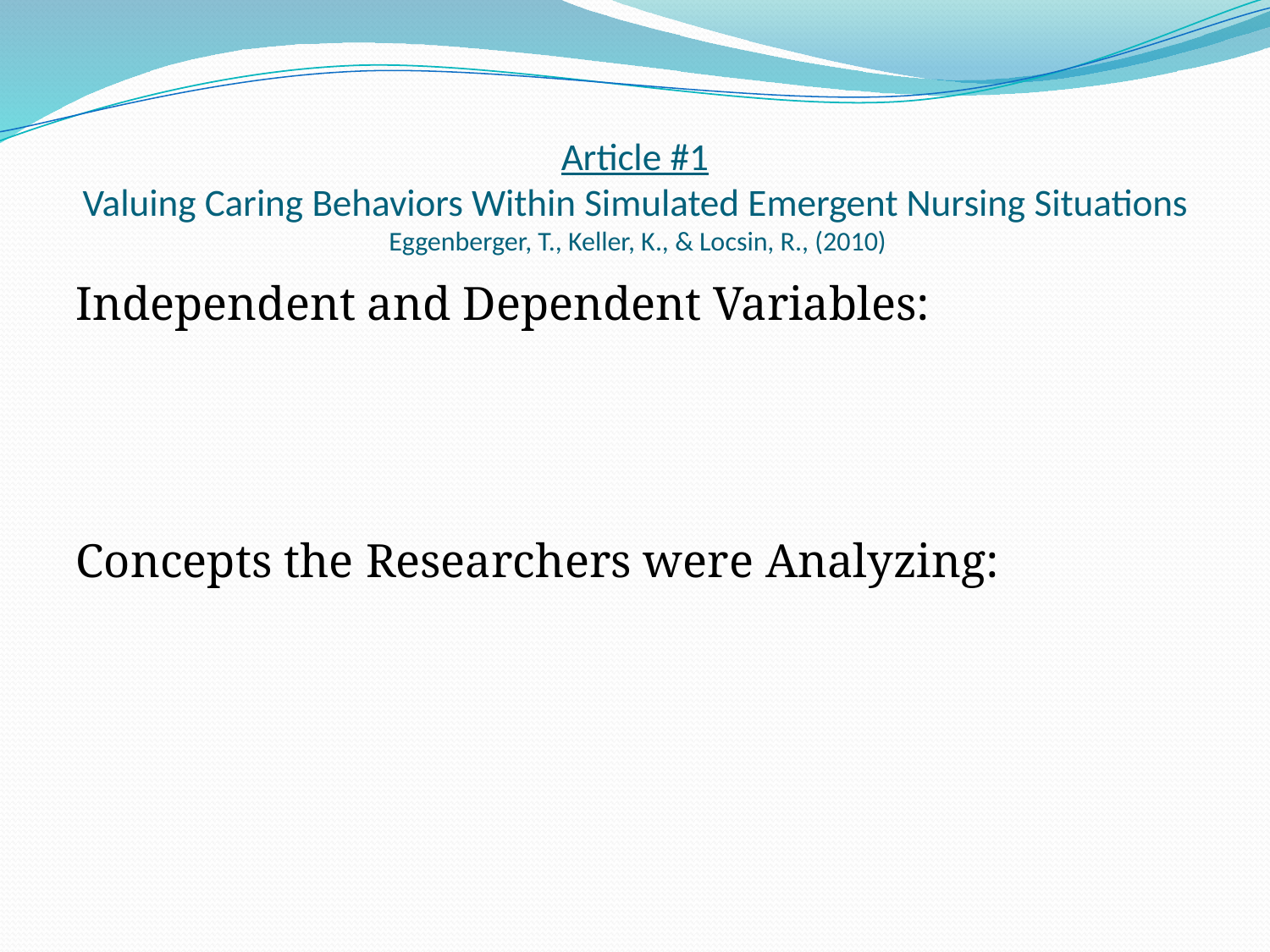

# Article #1 Valuing Caring Behaviors Within Simulated Emergent Nursing Situations Eggenberger, T., Keller, K., & Locsin, R., (2010)
Independent and Dependent Variables:

Concepts the Researchers were Analyzing: